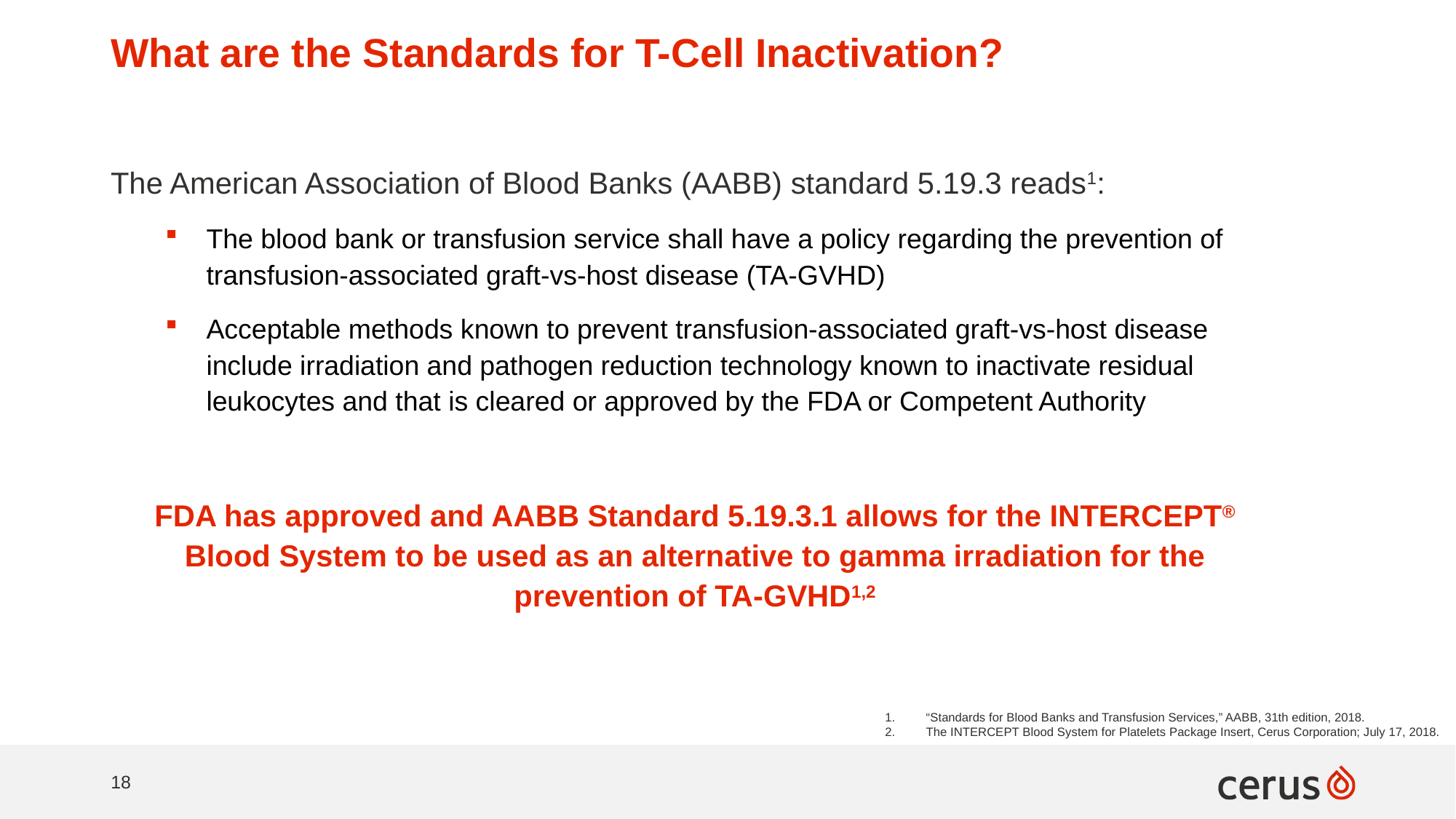

# What are the Standards for T-Cell Inactivation?
The American Association of Blood Banks (AABB) standard 5.19.3 reads1:
The blood bank or transfusion service shall have a policy regarding the prevention of transfusion-associated graft-vs-host disease (TA-GVHD)
Acceptable methods known to prevent transfusion-associated graft-vs-host disease include irradiation and pathogen reduction technology known to inactivate residual leukocytes and that is cleared or approved by the FDA or Competent Authority

FDA has approved and AABB Standard 5.19.3.1 allows for the INTERCEPT® Blood System to be used as an alternative to gamma irradiation for the prevention of TA-GVHD1,2
“Standards for Blood Banks and Transfusion Services,” AABB, 31th edition, 2018.
The INTERCEPT Blood System for Platelets Package Insert, Cerus Corporation; July 17, 2018.
18